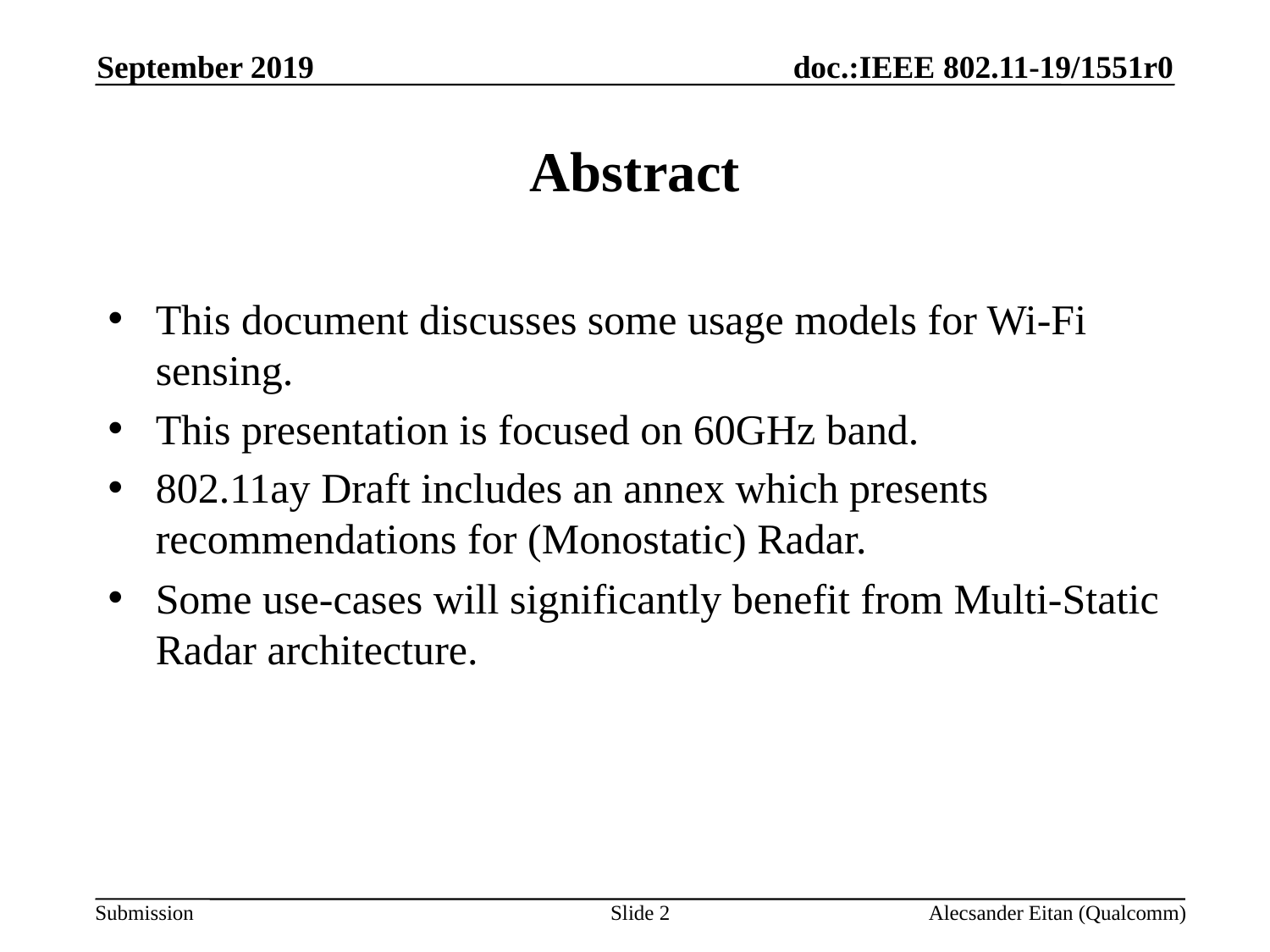

Alecsander Eitan (Qualcomm)
September 2019
# Abstract
This document discusses some usage models for Wi-Fi sensing.
This presentation is focused on 60GHz band.
802.11ay Draft includes an annex which presents recommendations for (Monostatic) Radar.
Some use-cases will significantly benefit from Multi-Static Radar architecture.
Slide 2